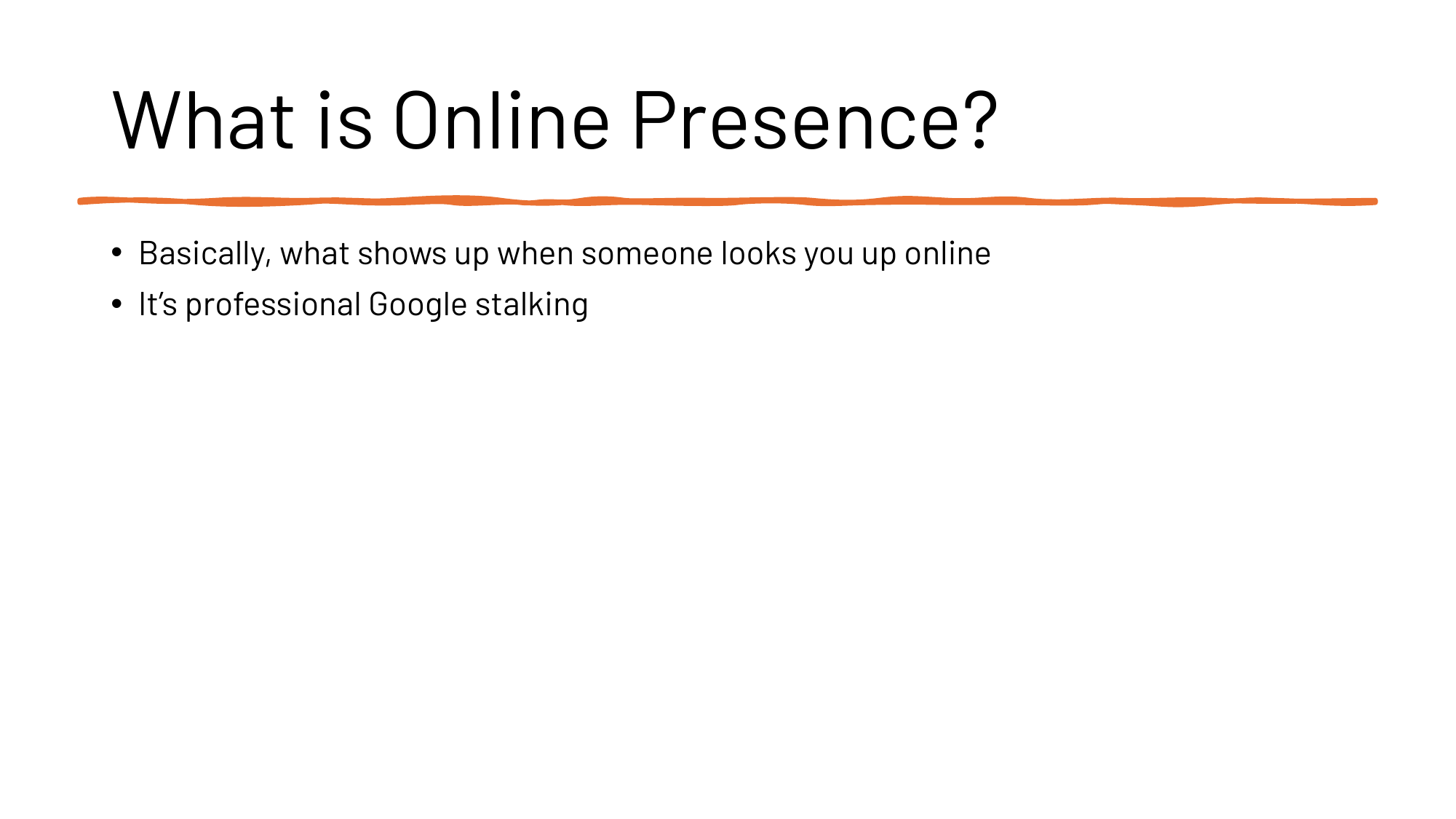

# What is Online Presence?

Basically, what shows up when someone looks you up online
It’s professional Google stalking